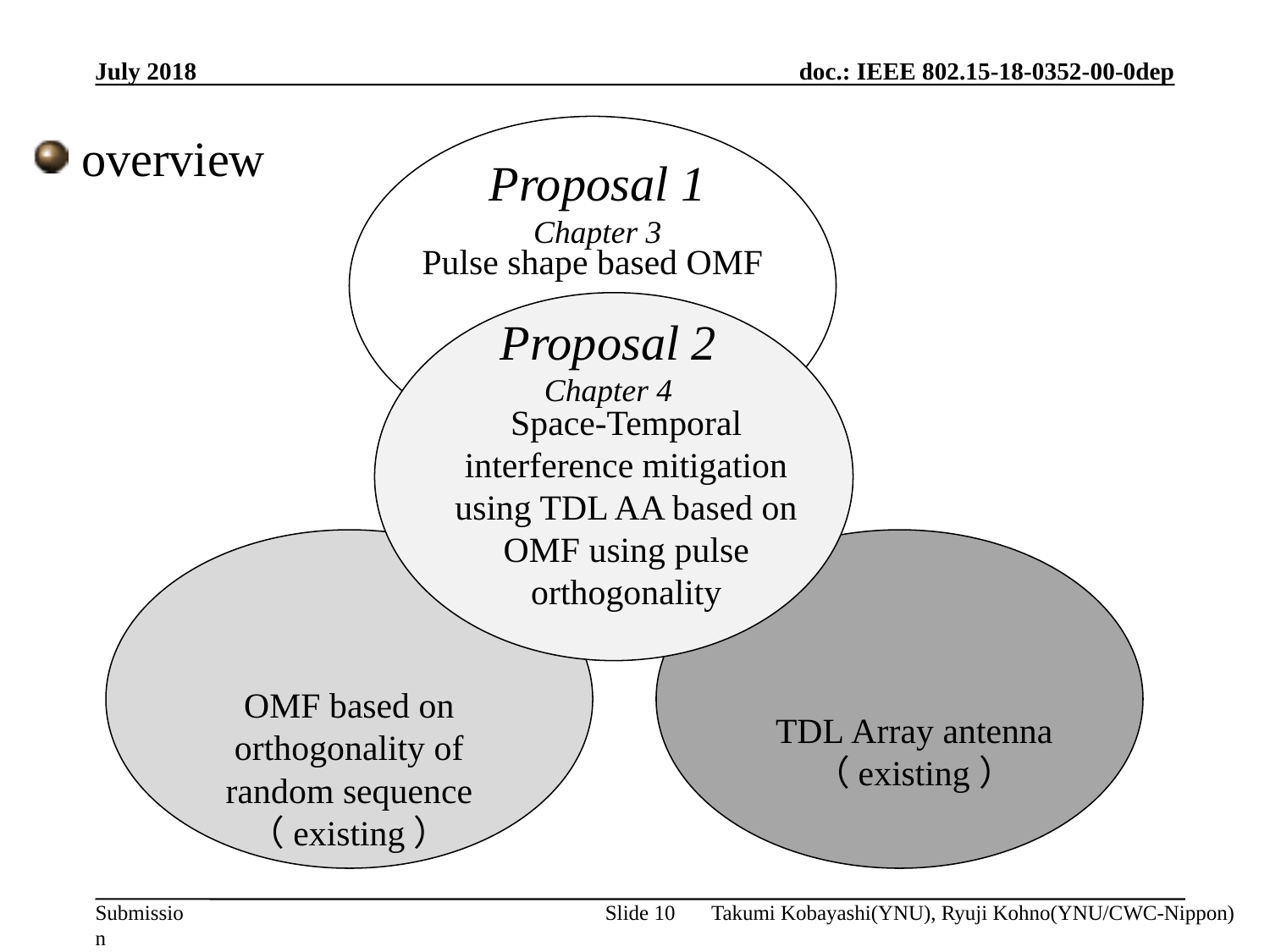

July 2018

overview
Proposal 1
Chapter 3
Pulse shape based OMF

Proposal 2
Chapter 4
Space-Temporal interference mitigation using TDL AA based on OMF using pulse orthogonality

OMF based on orthogonality of random sequence
（existing）
TDL Array antenna
（existing）
Takumi Kobayashi(YNU), Ryuji Kohno(YNU/CWC-Nippon)
Slide 10